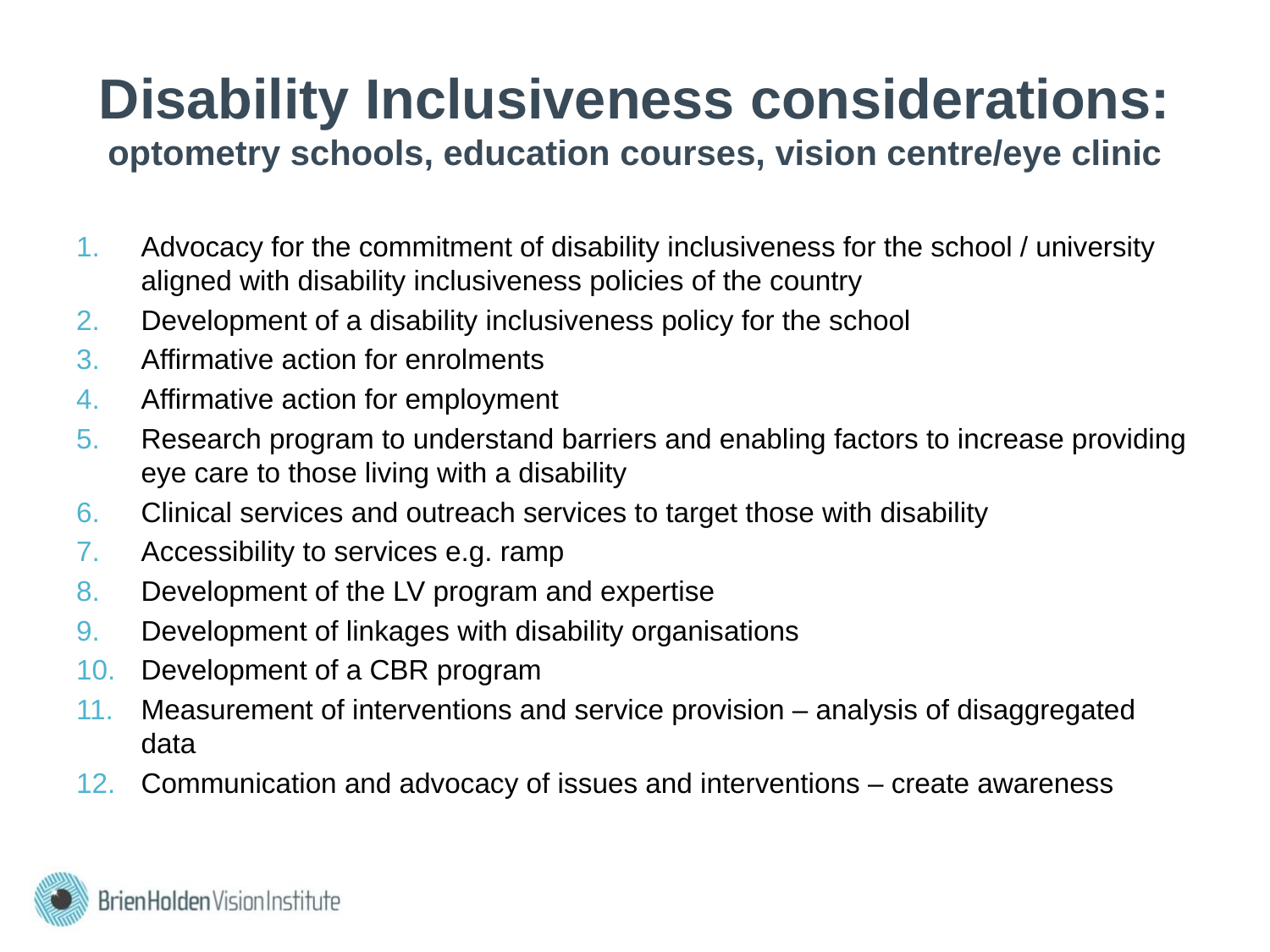

# Disability Inclusiveness considerations: optometry schools, education courses, vision centre/eye clinic
Advocacy for the commitment of disability inclusiveness for the school / university aligned with disability inclusiveness policies of the country
Development of a disability inclusiveness policy for the school
Affirmative action for enrolments
Affirmative action for employment
Research program to understand barriers and enabling factors to increase providing eye care to those living with a disability
Clinical services and outreach services to target those with disability
Accessibility to services e.g. ramp
Development of the LV program and expertise
Development of linkages with disability organisations
Development of a CBR program
Measurement of interventions and service provision – analysis of disaggregated data
Communication and advocacy of issues and interventions – create awareness